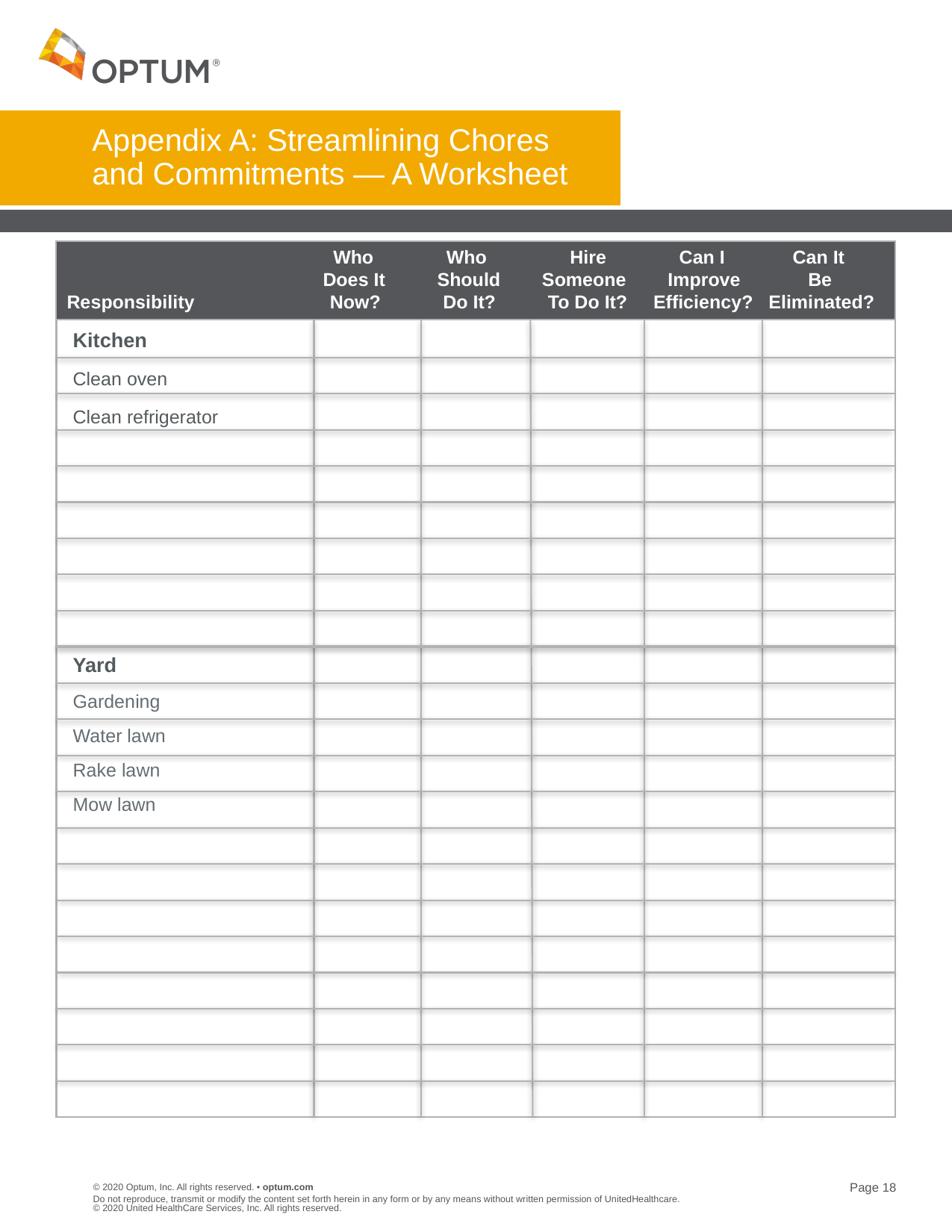

# Appendix A: Streamlining Chores and Commitments — A Worksheet

                                                     Who              Who                Hire              Can I             Can It
                                                   Does It          Should        Someone        Improve             Be
  Responsibility                          Now?            Do It?          To Do It?     Efficiency?   Eliminated?
Kitchen
Clean oven
Clean refrigerator
Yard
Gardening
Water lawn
Rake lawn
Mow lawn
Do not reproduce, transmit or modify the content set forth herein in any form or by any means without written permission of UnitedHealthcare. © 2020 United HealthCare Services, Inc. All rights reserved.